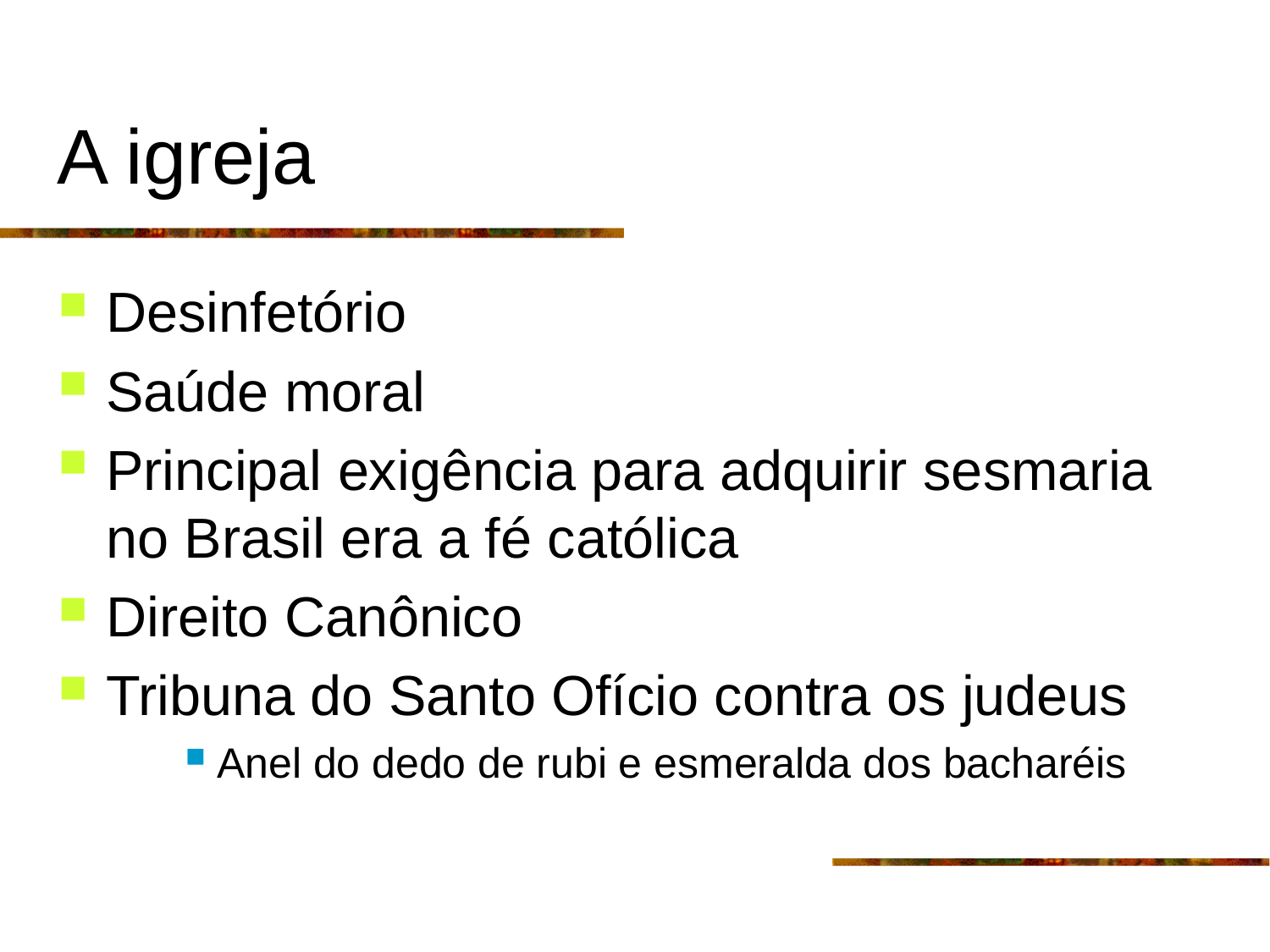

# A igreja
Desinfetório
Saúde moral
Principal exigência para adquirir sesmaria no Brasil era a fé católica
Direito Canônico
Tribuna do Santo Ofício contra os judeus
Anel do dedo de rubi e esmeralda dos bacharéis